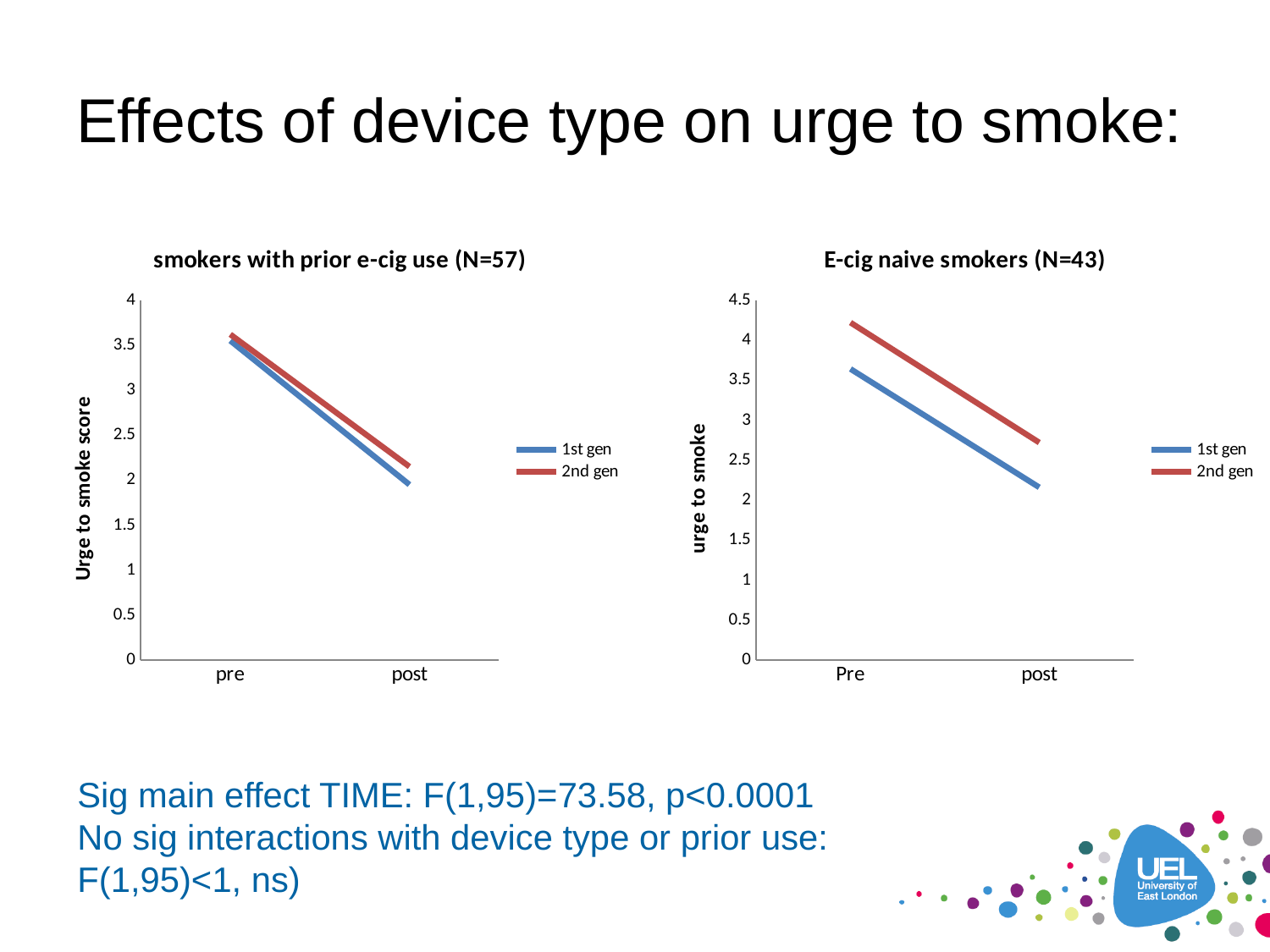

# Effects of device type on urge to smoke:

### Chart: smokers with prior e-cig use (N=57)

| Category | 1st gen | 2nd gen |
|---|---|---|
| pre | 3.55 | 3.62 |
| post | 1.950000000000001 | 2.15 |

### Chart: E-cig naive smokers (N=43)

| Category | 1st gen | 2nd gen |
|---|---|---|
| Pre | 3.64 | 4.22 |
| post | 2.16 | 2.72 |
Sig main effect TIME: F(1,95)=73.58, p<0.0001
No sig interactions with device type or prior use: F(1,95)<1, ns)